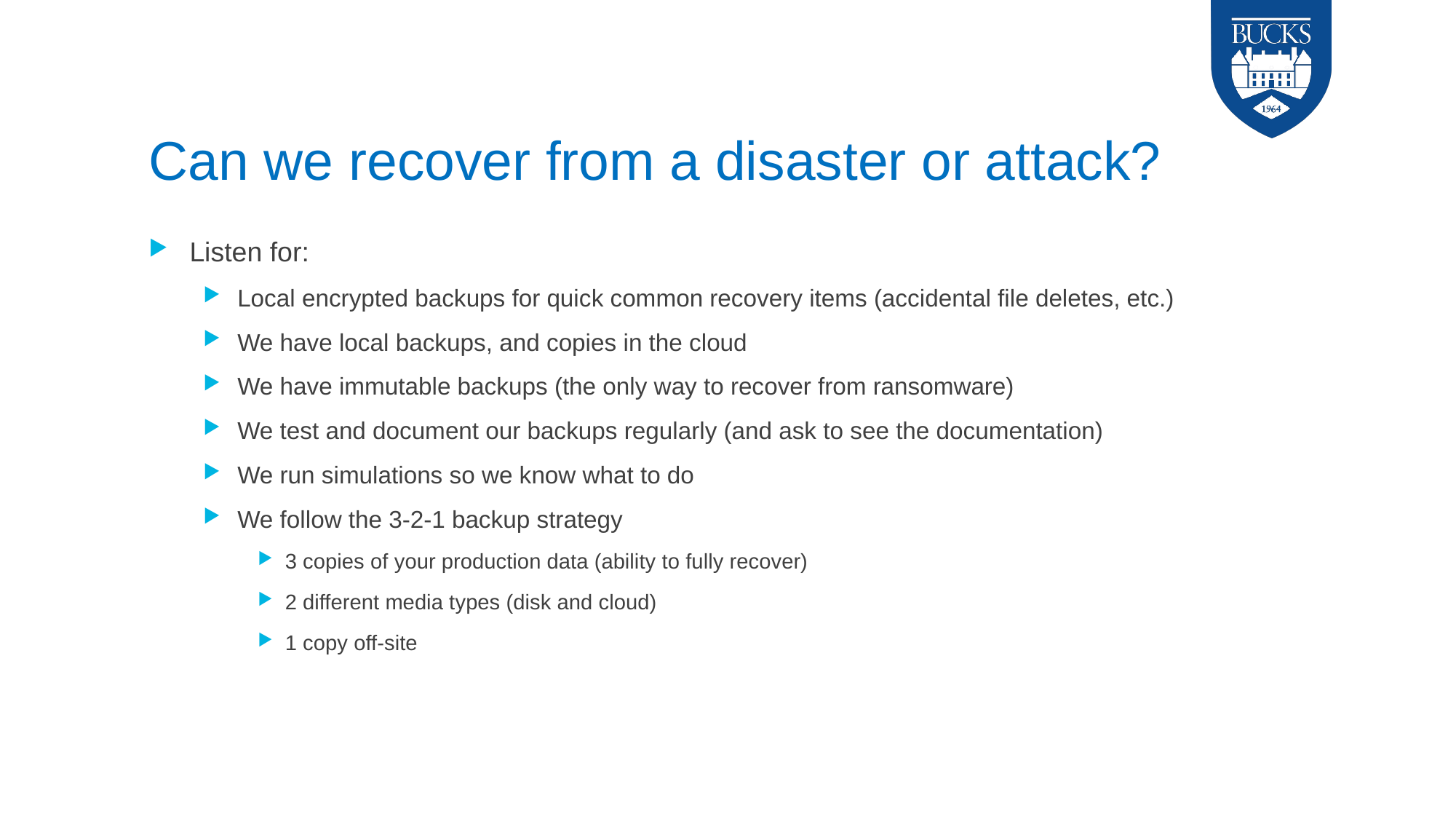

# Can we recover from a disaster or attack?
Listen for:
Local encrypted backups for quick common recovery items (accidental file deletes, etc.)
We have local backups, and copies in the cloud
We have immutable backups (the only way to recover from ransomware)
We test and document our backups regularly (and ask to see the documentation)
We run simulations so we know what to do
We follow the 3-2-1 backup strategy
3 copies of your production data (ability to fully recover)
2 different media types (disk and cloud)
1 copy off-site